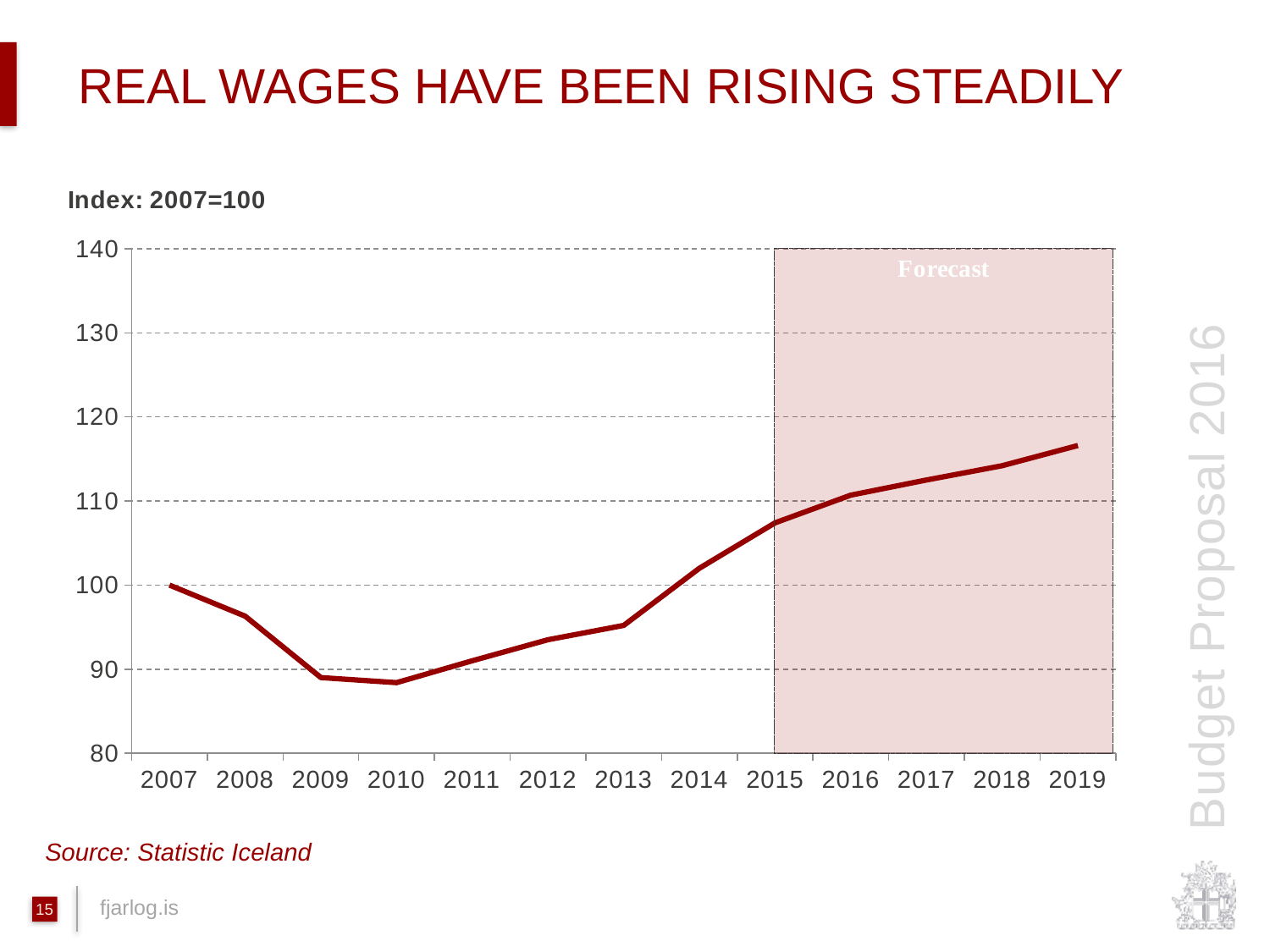

# Real wages have been rising steadily

### Chart

| Category | Kaupmáttur |
|---|---|
| 2007 | 100.0 |
| 2008 | 96.3 |
| 2009 | 89.0 |
| 2010 | 88.4 |
| 2011 | 91.0 |
| 2012 | 93.5 |
| 2013 | 95.2 |
| 2014 | 102.00000000000001 |
| 2015 | 107.40000000000002 |
| 2016 | 110.70000000000002 |
| 2017 | 112.50000000000001 |
| 2018 | 114.20000000000002 |
| 2019 | 116.60000000000001 |
Source: Statistic Iceland
15